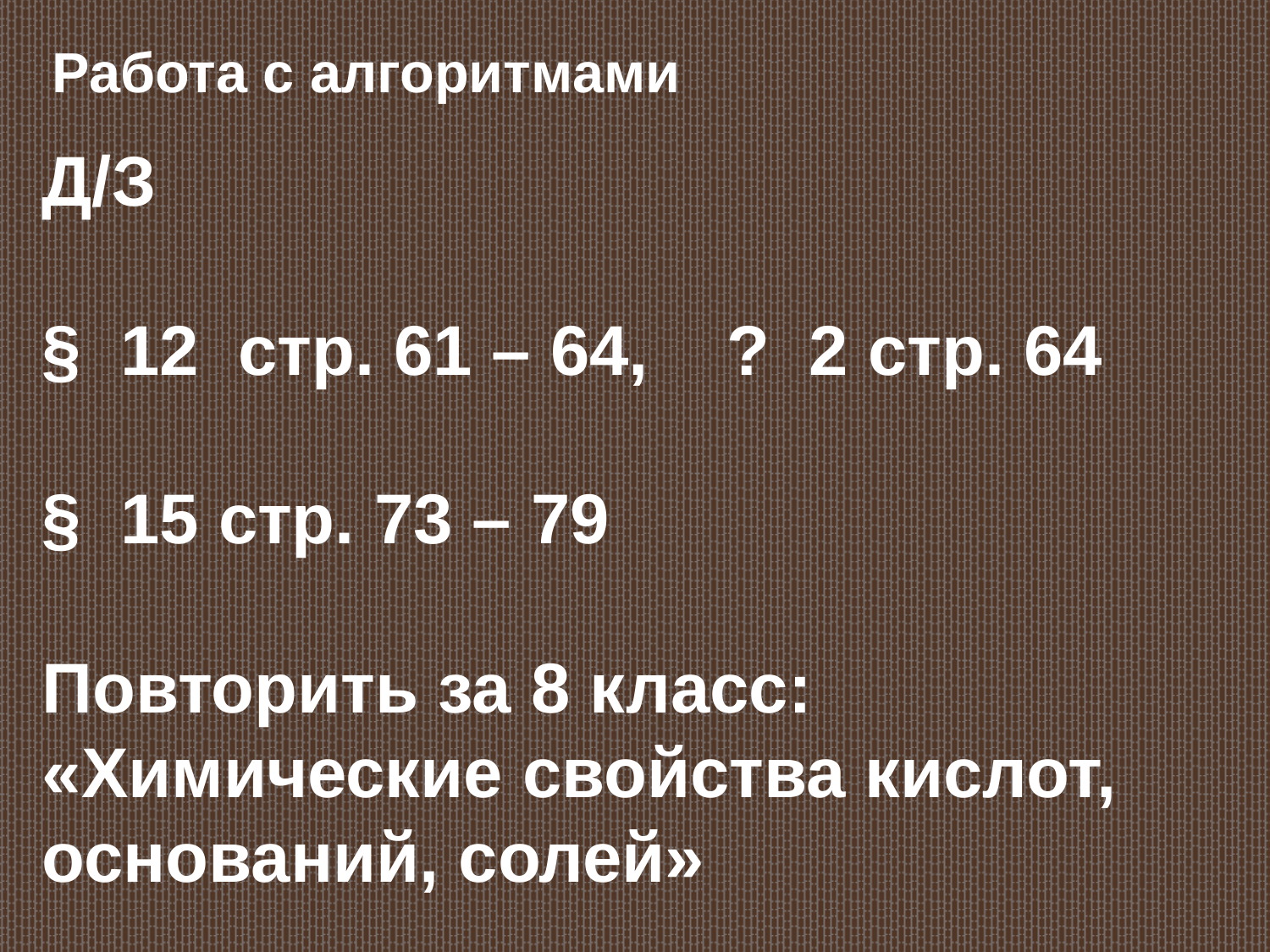

Работа с алгоритмами
Д/З

§  12  стр. 61 – 64,    ?  2 стр. 64

§  15 стр. 73 – 79

Повторить за 8 класс: «Химические свойства кислот, оснований, солей»